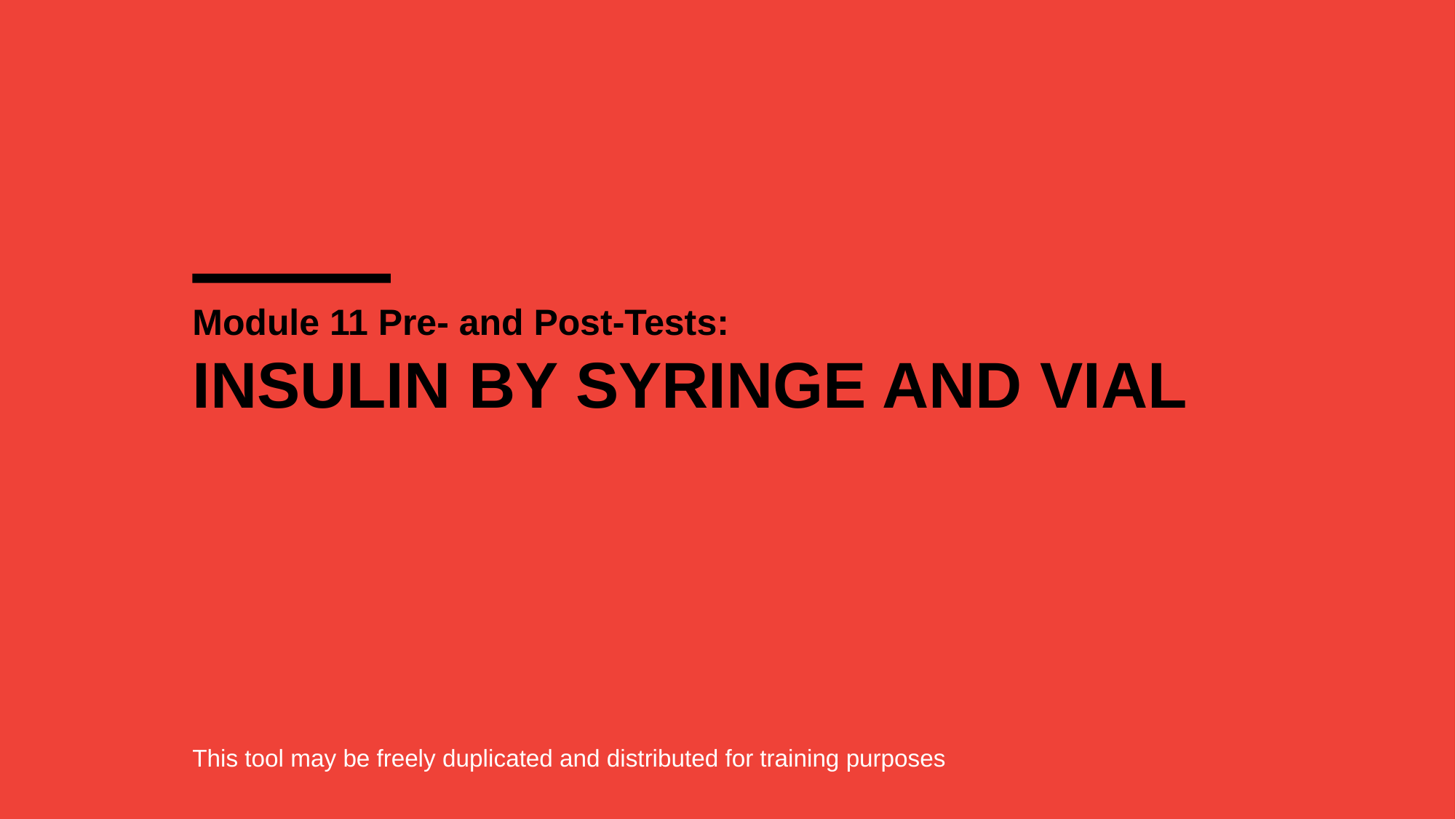

# Module 11 Pre- and Post-Tests:
INSULIN BY SYRINGE AND VIAL

This tool may be freely duplicated and distributed for training purposes